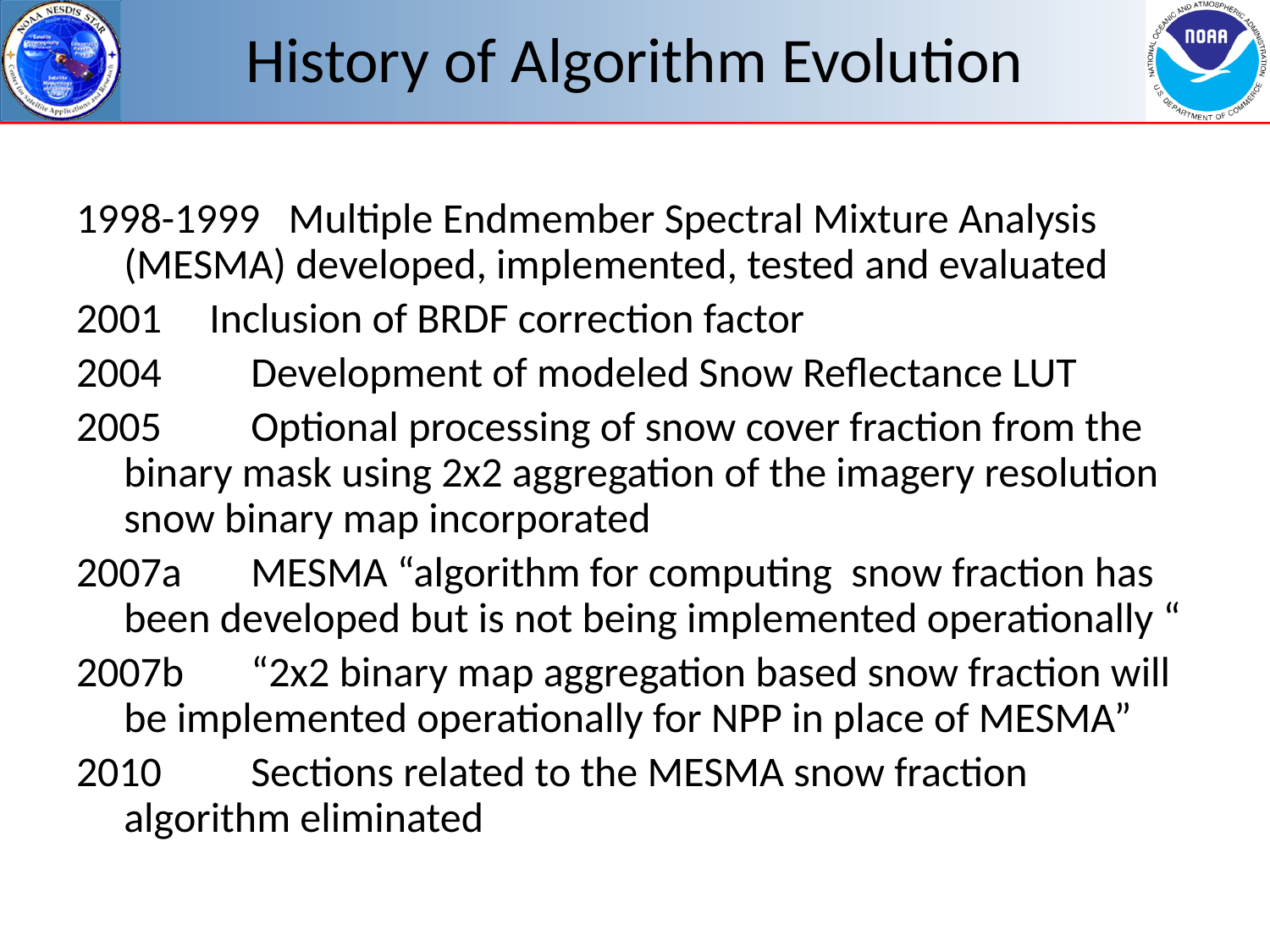

# History of Algorithm Evolution
1998-1999   Multiple Endmember Spectral Mixture Analysis (MESMA) developed, implemented, tested and evaluated
     Inclusion of BRDF correction factor
2004	Development of modeled Snow Reflectance LUT
2005	Optional processing of snow cover fraction from the binary mask using 2x2 aggregation of the imagery resolution snow binary map incorporated
2007a	MESMA “algorithm for computing  snow fraction has been developed but is not being implemented operationally “
2007b 	“2x2 binary map aggregation based snow fraction will be implemented operationally for NPP in place of MESMA”
2010	Sections related to the MESMA snow fraction algorithm eliminated